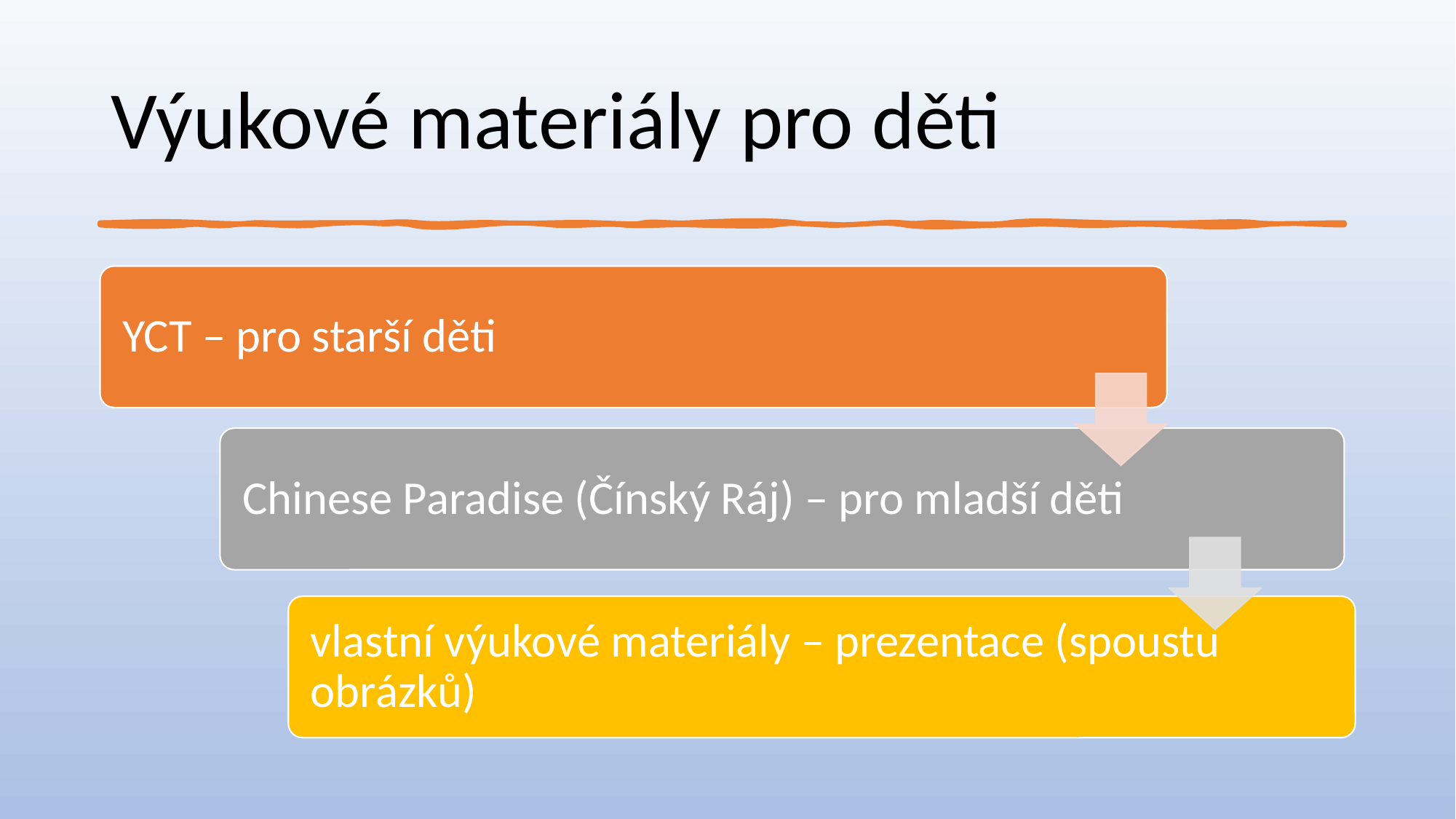

# Výukové materiály pro děti

YCT – pro starší děti
Chinese Paradise (Čínský Ráj) – pro mladší děti
vlastní výukové materiály – prezentace (spoustu obrázků)